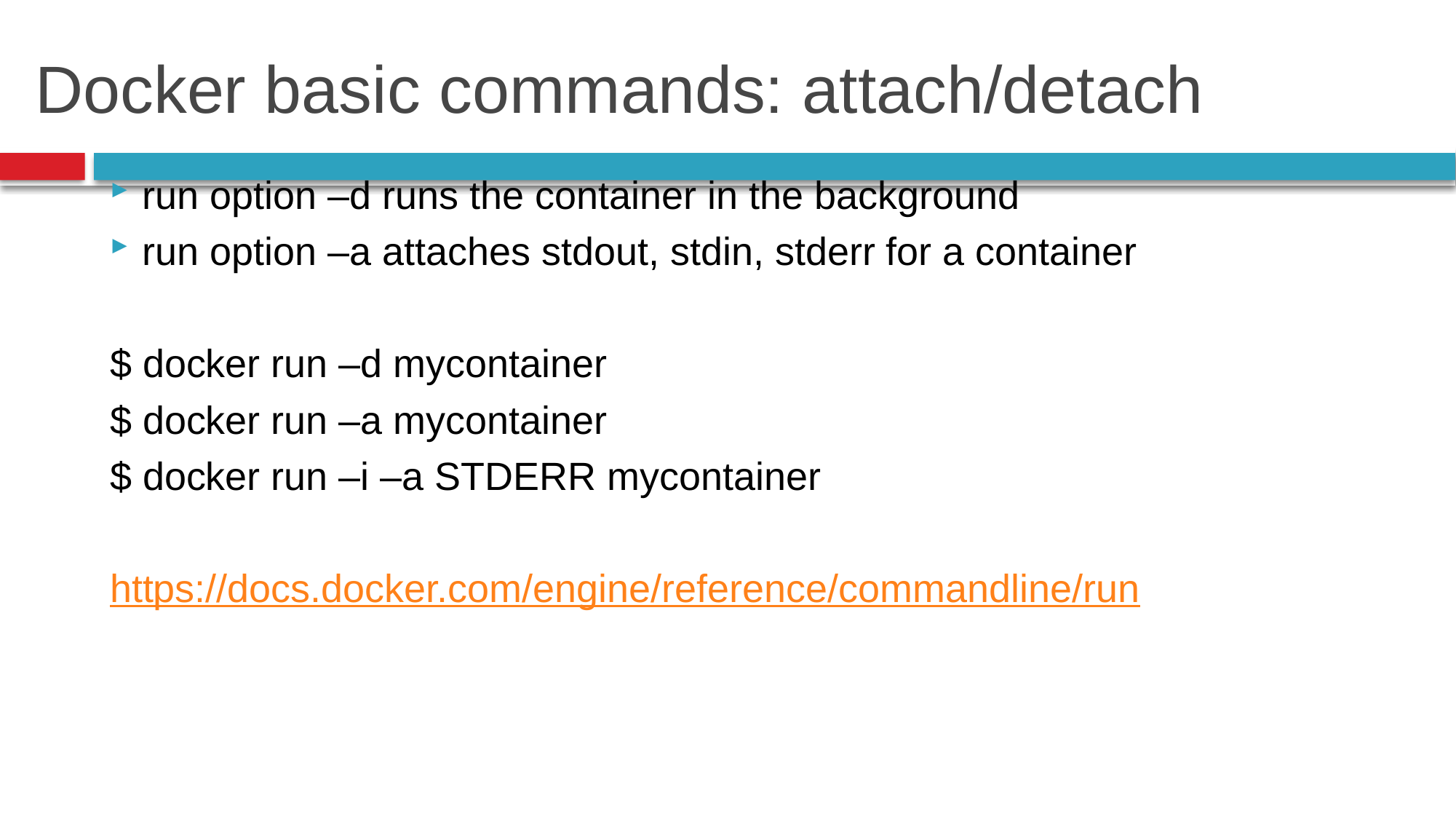

# Docker basic commands: attach/detach
run option –d runs the container in the background
run option –a attaches stdout, stdin, stderr for a container

$ docker run –d mycontainer
$ docker run –a mycontainer
$ docker run –i –a STDERR mycontainer

https://docs.docker.com/engine/reference/commandline/run

93
Introduction.